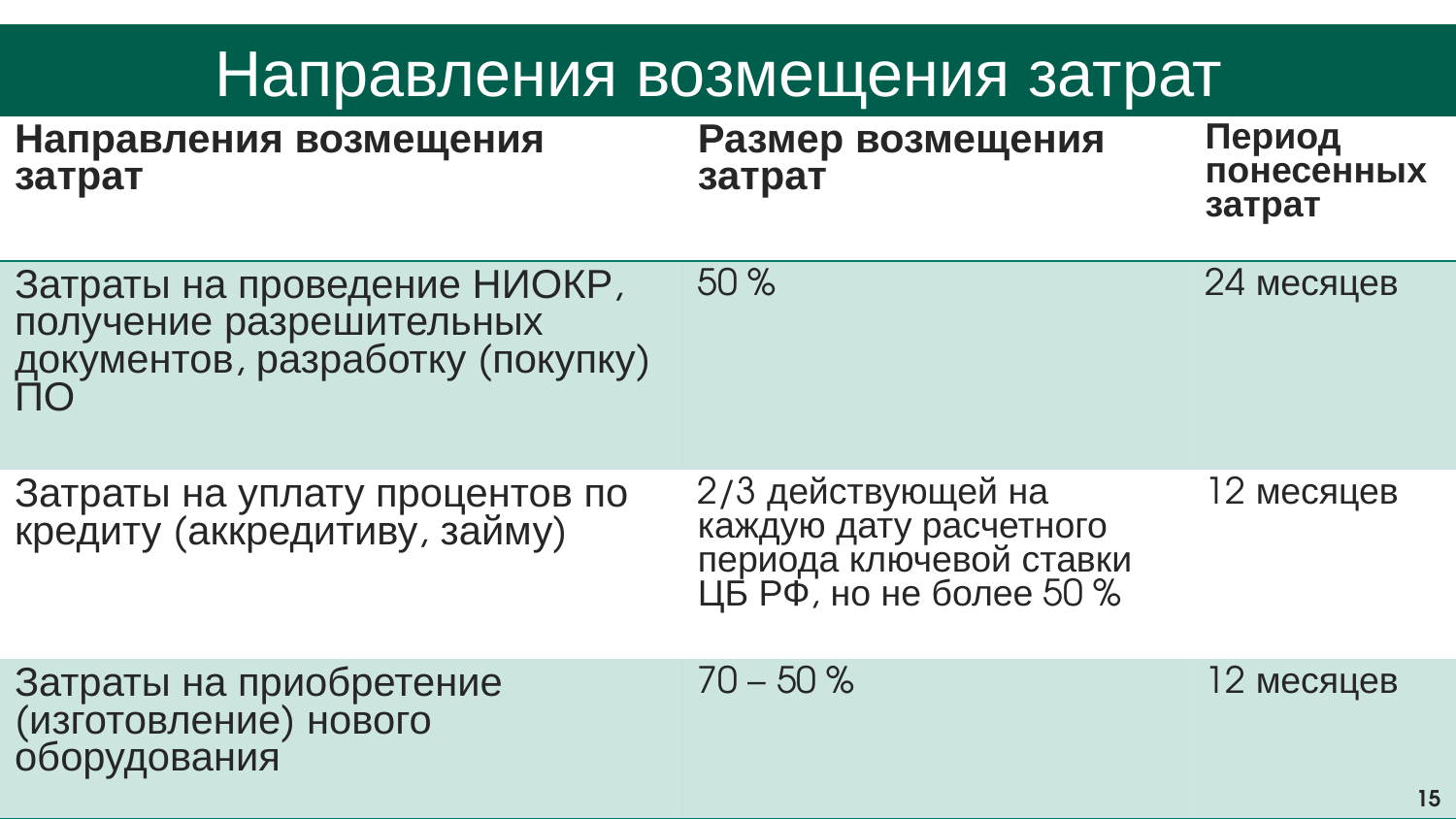

Направления возмещения затрат
Направления возмещения затрат
| Направления возмещения затрат | Размер возмещения затрат | Период понесенных затрат |
| --- | --- | --- |
| Затраты на проведение НИОКР, получение разрешительных документов, разработку (покупку) ПО | 50 % | 24 месяцев |
| Затраты на уплату процентов по кредиту (аккредитиву, займу) | 2/3 действующей на каждую дату расчетного периода ключевой ставки ЦБ РФ, но не более 50 % | 12 месяцев |
| Затраты на приобретение (изготовление) нового оборудования | 70 – 50 % | 12 месяцев |

15